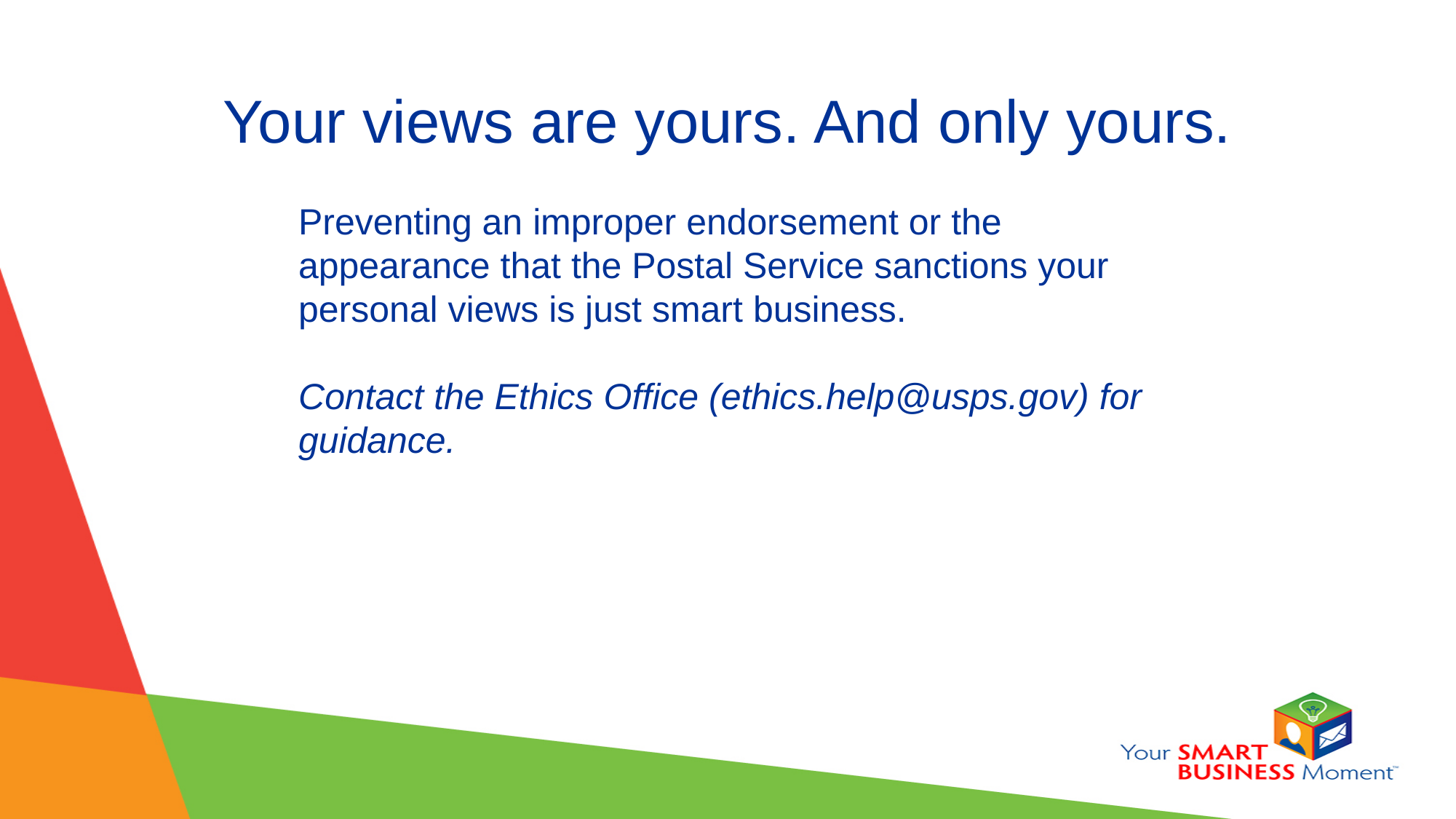

Your views are yours. And only yours.
Preventing an improper endorsement or the appearance that the Postal Service sanctions your personal views is just smart business.

Contact the Ethics Office (ethics.help@usps.gov) for guidance.